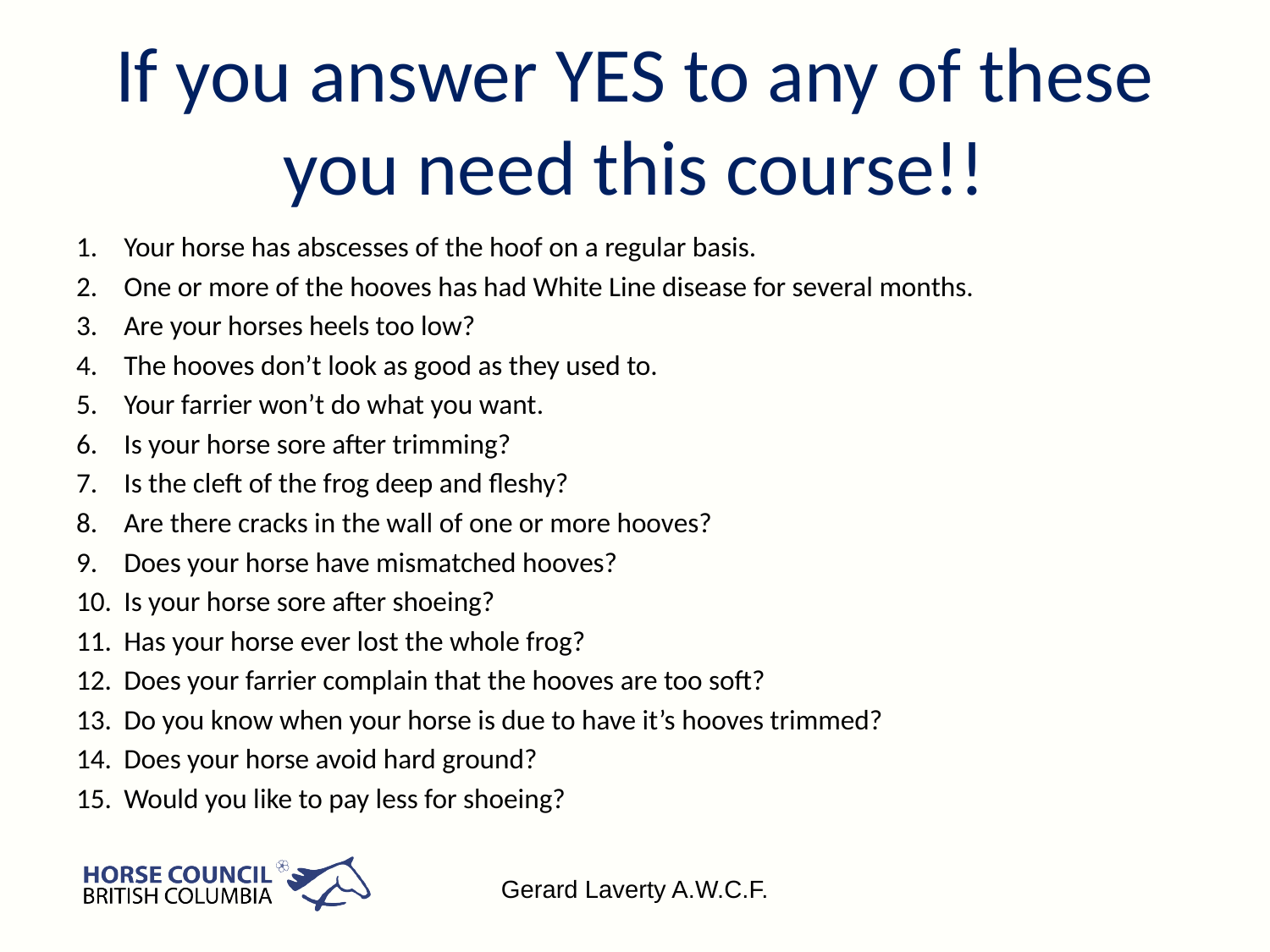

# If you answer YES to any of these you need this course!!
Your horse has abscesses of the hoof on a regular basis.
One or more of the hooves has had White Line disease for several months.
Are your horses heels too low?
The hooves don’t look as good as they used to.
Your farrier won’t do what you want.
Is your horse sore after trimming?
Is the cleft of the frog deep and fleshy?
Are there cracks in the wall of one or more hooves?
Does your horse have mismatched hooves?
Is your horse sore after shoeing?
Has your horse ever lost the whole frog?
Does your farrier complain that the hooves are too soft?
Do you know when your horse is due to have it’s hooves trimmed?
Does your horse avoid hard ground?
Would you like to pay less for shoeing?
Gerard Laverty A.W.C.F.